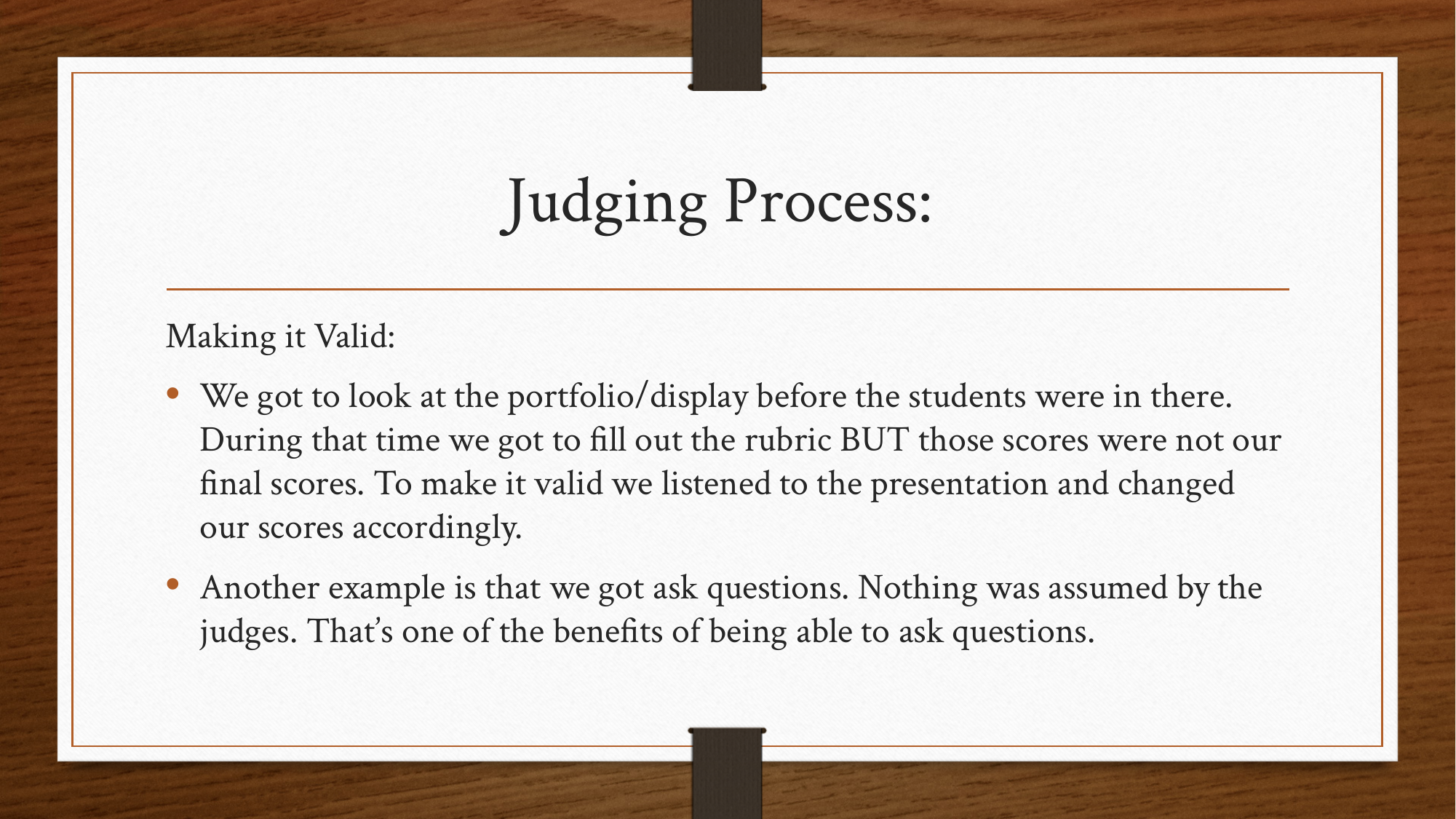

# Judging Process:
Making it Valid:
We got to look at the portfolio/display before the students were in there. During that time we got to fill out the rubric BUT those scores were not our final scores. To make it valid we listened to the presentation and changed our scores accordingly.
Another example is that we got ask questions. Nothing was assumed by the judges. That’s one of the benefits of being able to ask questions.